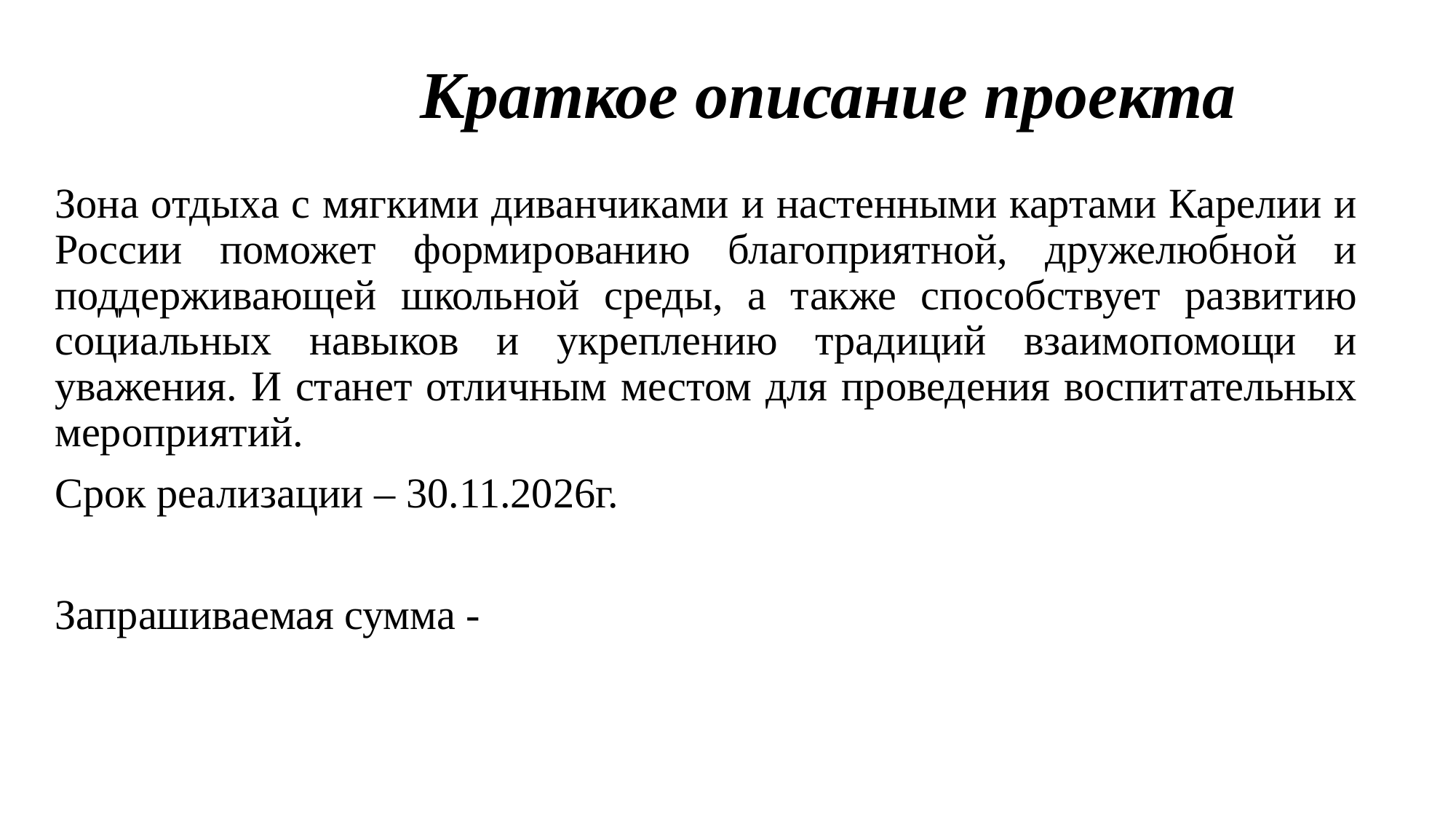

# Краткое описание проекта
Зона отдыха с мягкими диванчиками и настенными картами Карелии и России поможет формированию благоприятной, дружелюбной и поддерживающей школьной среды, а также способствует развитию социальных навыков и укреплению традиций взаимопомощи и уважения. И станет отличным местом для проведения воспитательных мероприятий.
Срок реализации – 30.11.2026г.

Запрашиваемая сумма -